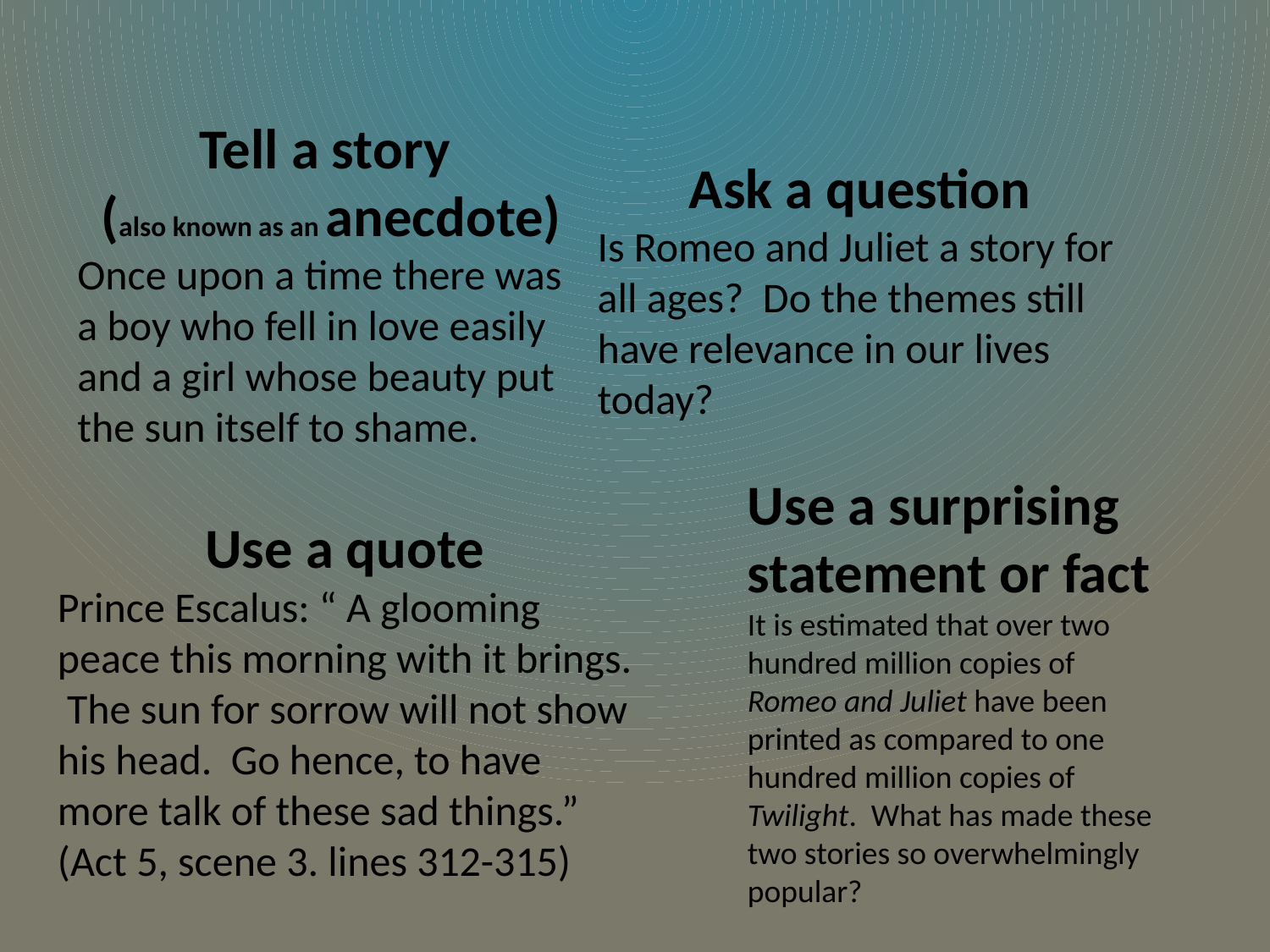

Tell a story
 (also known as an anecdote)
Once upon a time there was a boy who fell in love easily and a girl whose beauty put the sun itself to shame.
Ask a question
Is Romeo and Juliet a story for all ages?  Do the themes still have relevance in our lives today?
Use a surprising statement or fact
It is estimated that over two hundred million copies of Romeo and Juliet have been printed as compared to one hundred million copies of Twilight.  What has made these two stories so overwhelmingly popular?
Use a quote
Prince Escalus: “ A glooming peace this morning with it brings.  The sun for sorrow will not show his head.  Go hence, to have more talk of these sad things.” (Act 5, scene 3. lines 312-315)